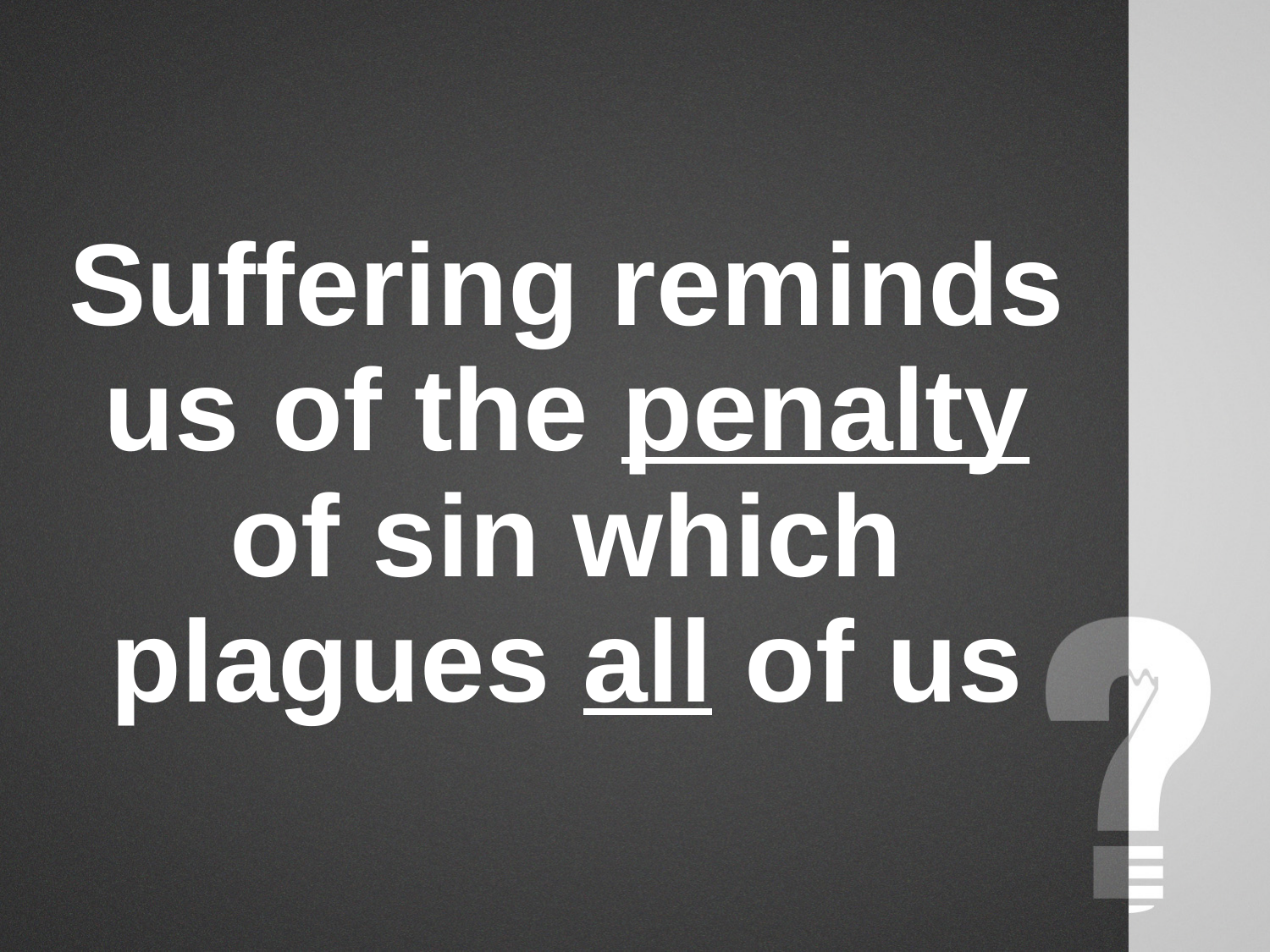

# Suffering reminds us of the penalty of sin which plagues all of us